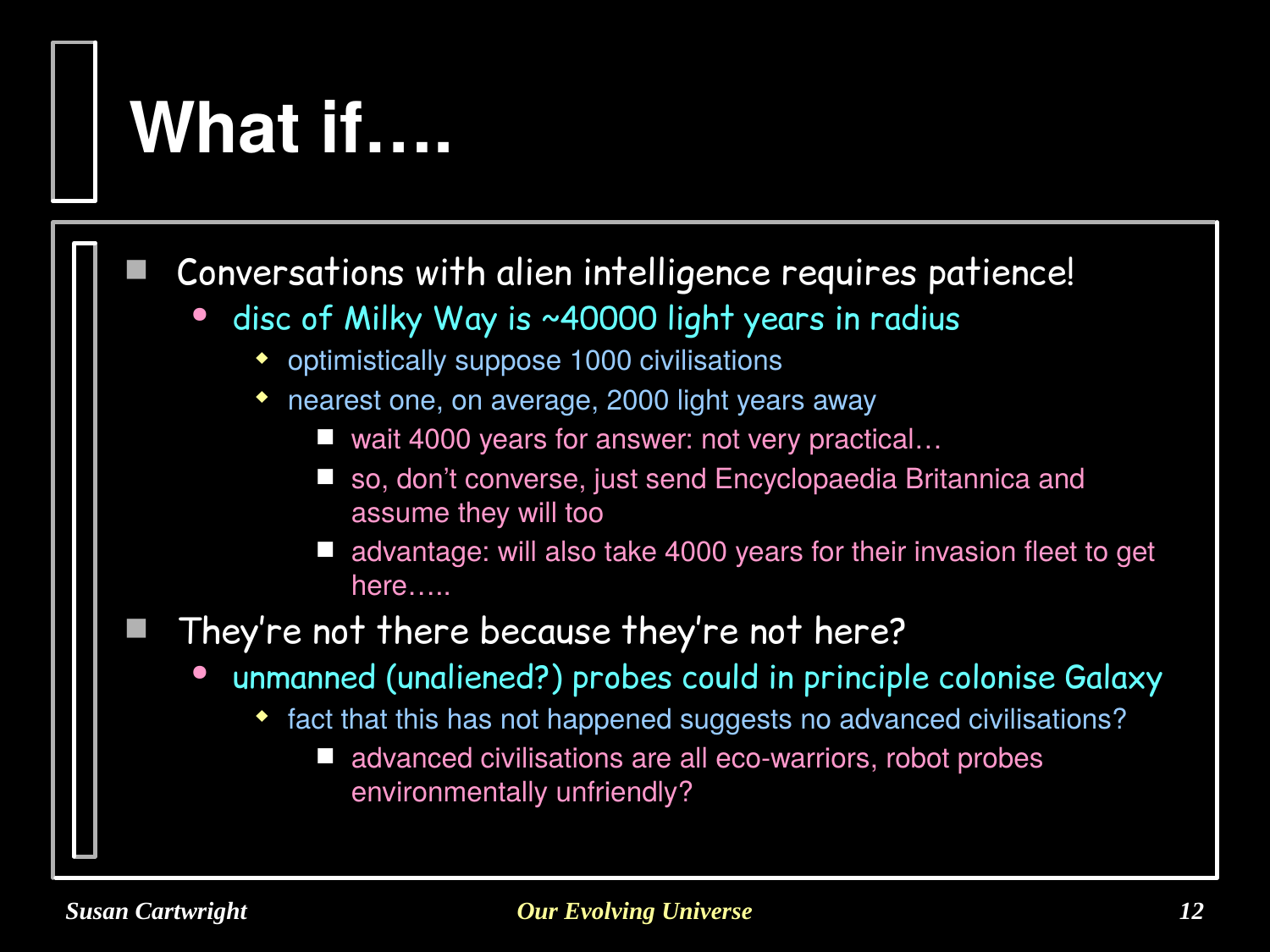

# What if….
Conversations with alien intelligence requires patience!
disc of Milky Way is ~40000 light years in radius
optimistically suppose 1000 civilisations
nearest one, on average, 2000 light years away
wait 4000 years for answer: not very practical…
so, don’t converse, just send Encyclopaedia Britannica and assume they will too
advantage: will also take 4000 years for their invasion fleet to get here…..
They’re not there because they’re not here?
unmanned (unaliened?) probes could in principle colonise Galaxy
fact that this has not happened suggests no advanced civilisations?
advanced civilisations are all eco-warriors, robot probes environmentally unfriendly?
Susan Cartwright
Our Evolving Universe
12